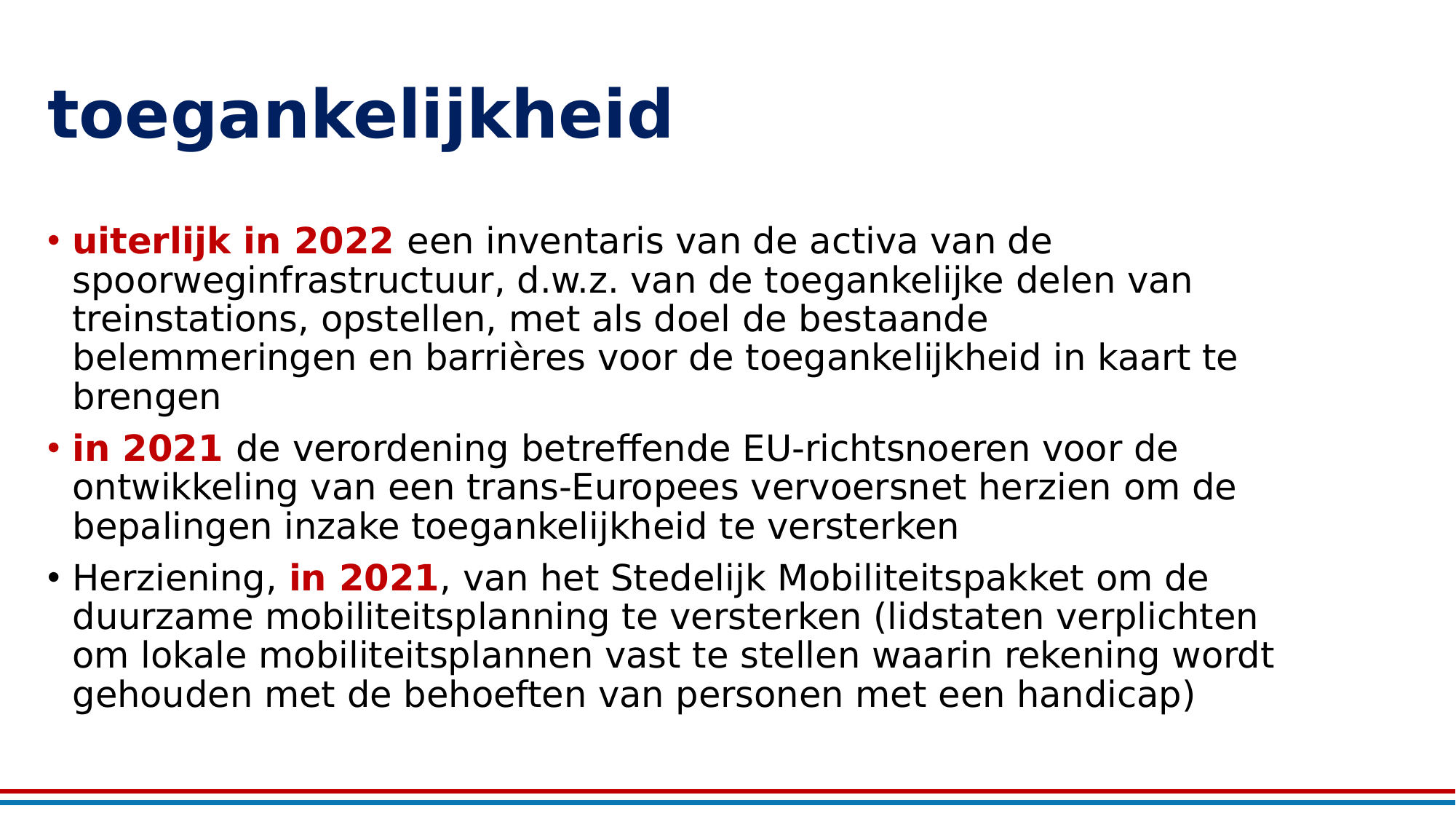

# toegankelijkheid
uiterlijk in 2022 een inventaris van de activa van de spoorweginfrastructuur, d.w.z. van de toegankelijke delen van treinstations, opstellen, met als doel de bestaande belemmeringen en barrières voor de toegankelijkheid in kaart te brengen
in 2021 de verordening betreffende EU-richtsnoeren voor de ontwikkeling van een trans-Europees vervoersnet herzien om de bepalingen inzake toegankelijkheid te versterken
Herziening, in 2021, van het Stedelijk Mobiliteitspakket om de duurzame mobiliteitsplanning te versterken (lidstaten verplichten om lokale mobiliteitsplannen vast te stellen waarin rekening wordt gehouden met de behoeften van personen met een handicap)